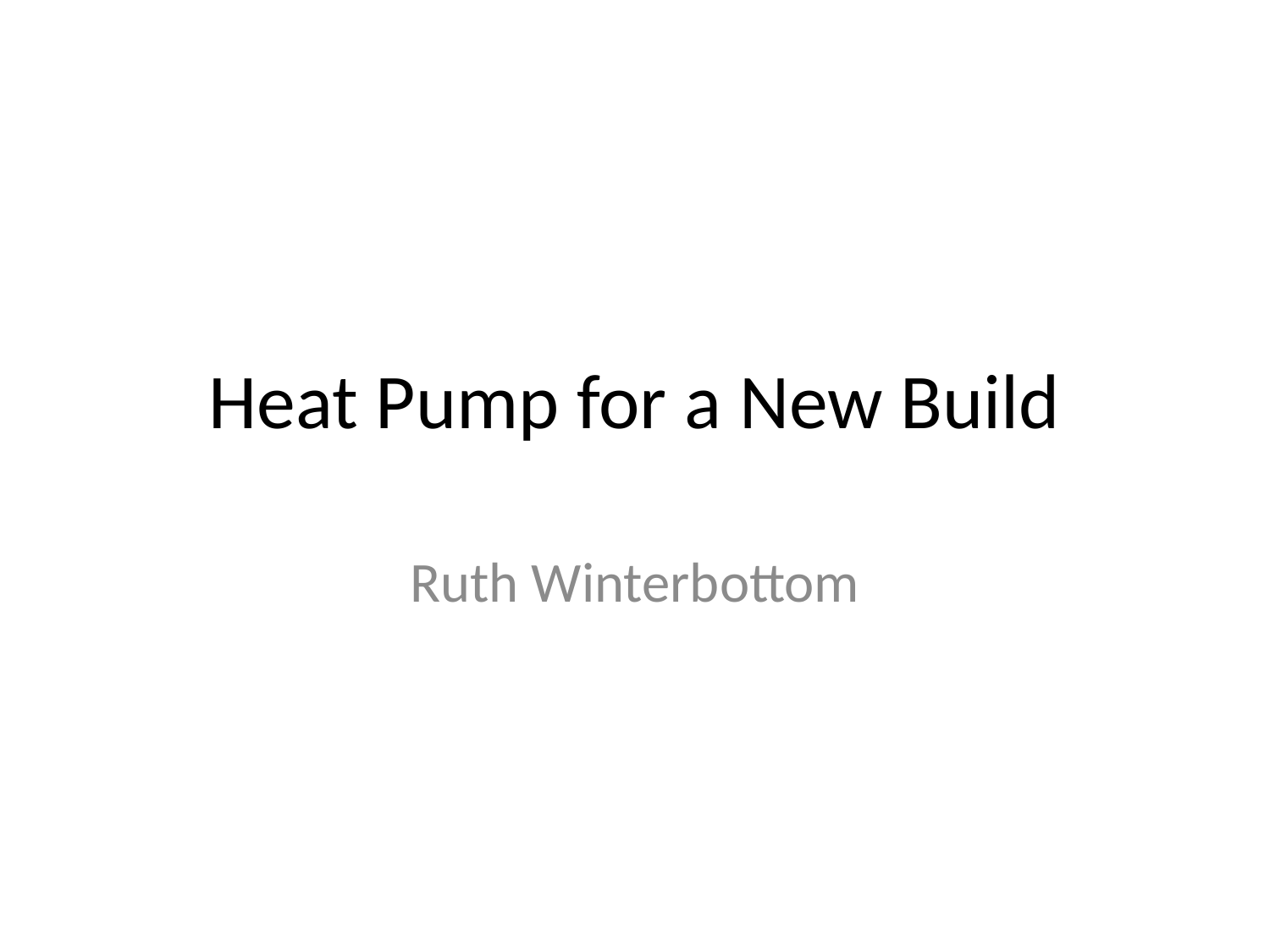

# Heat Pump for a New Build
Ruth Winterbottom